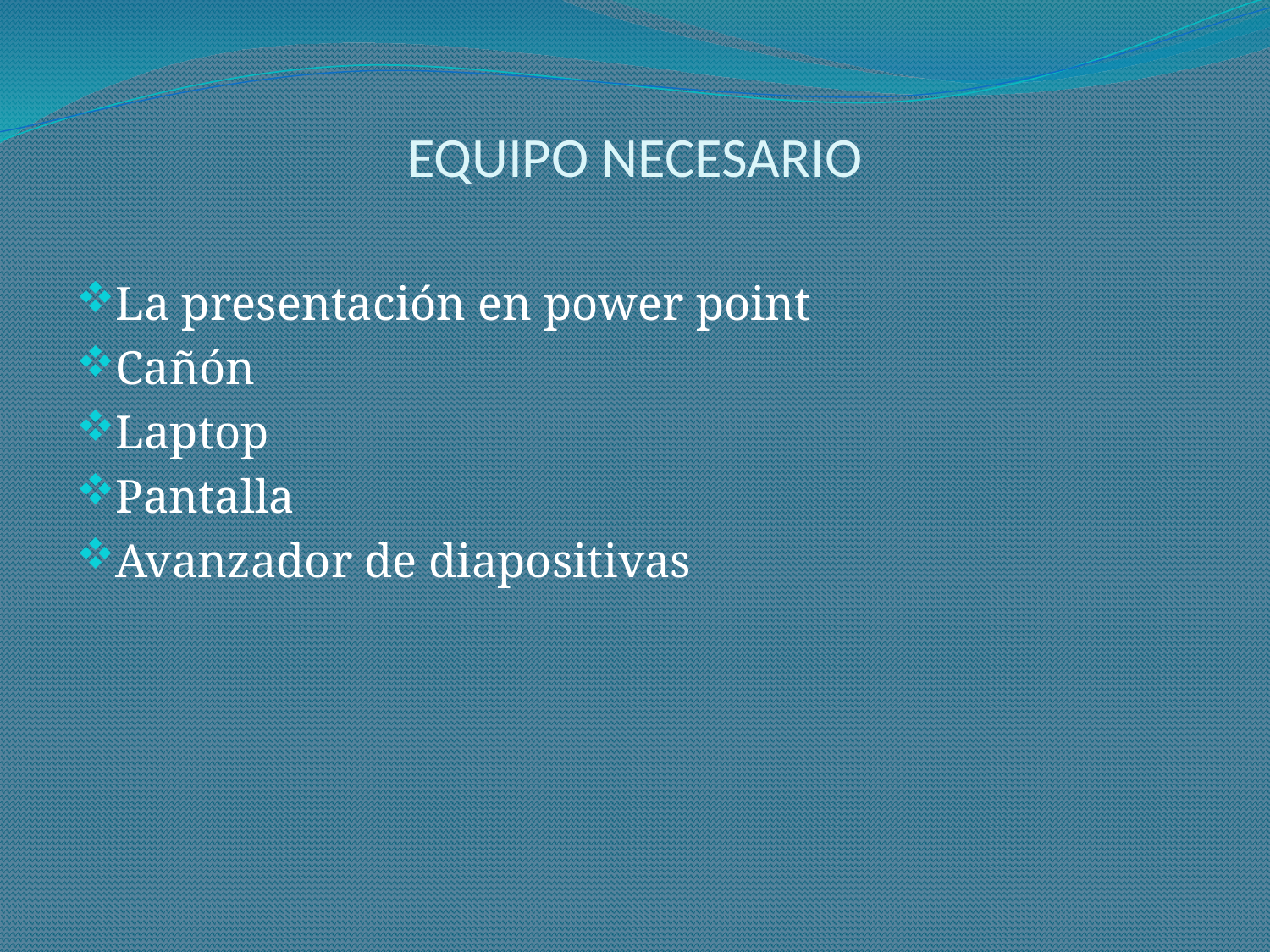

# EQUIPO NECESARIO
La presentación en power point
Cañón
Laptop
Pantalla
Avanzador de diapositivas